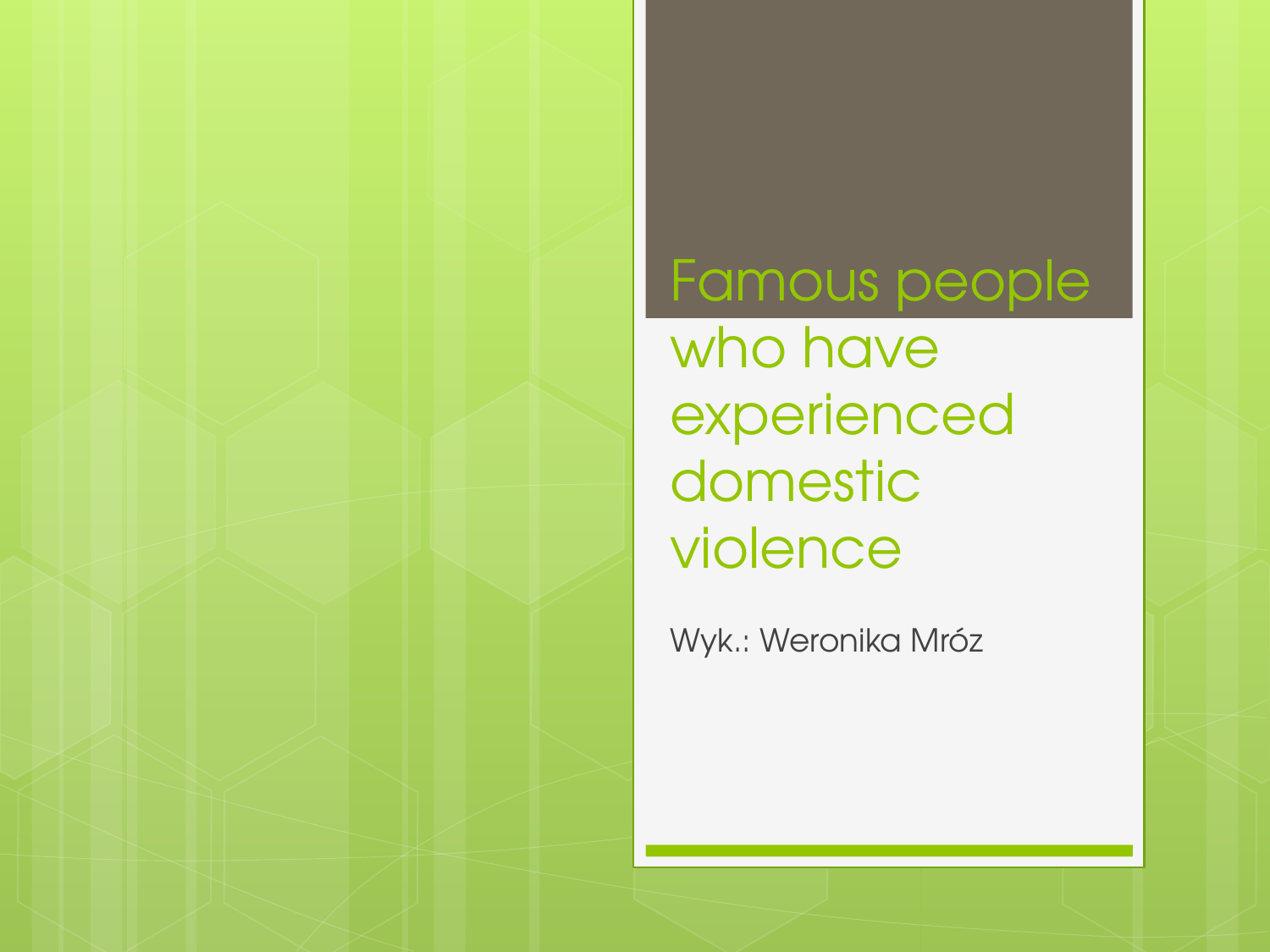

# Famous people who have experienced domestic violence
Wyk.: Weronika Mróz